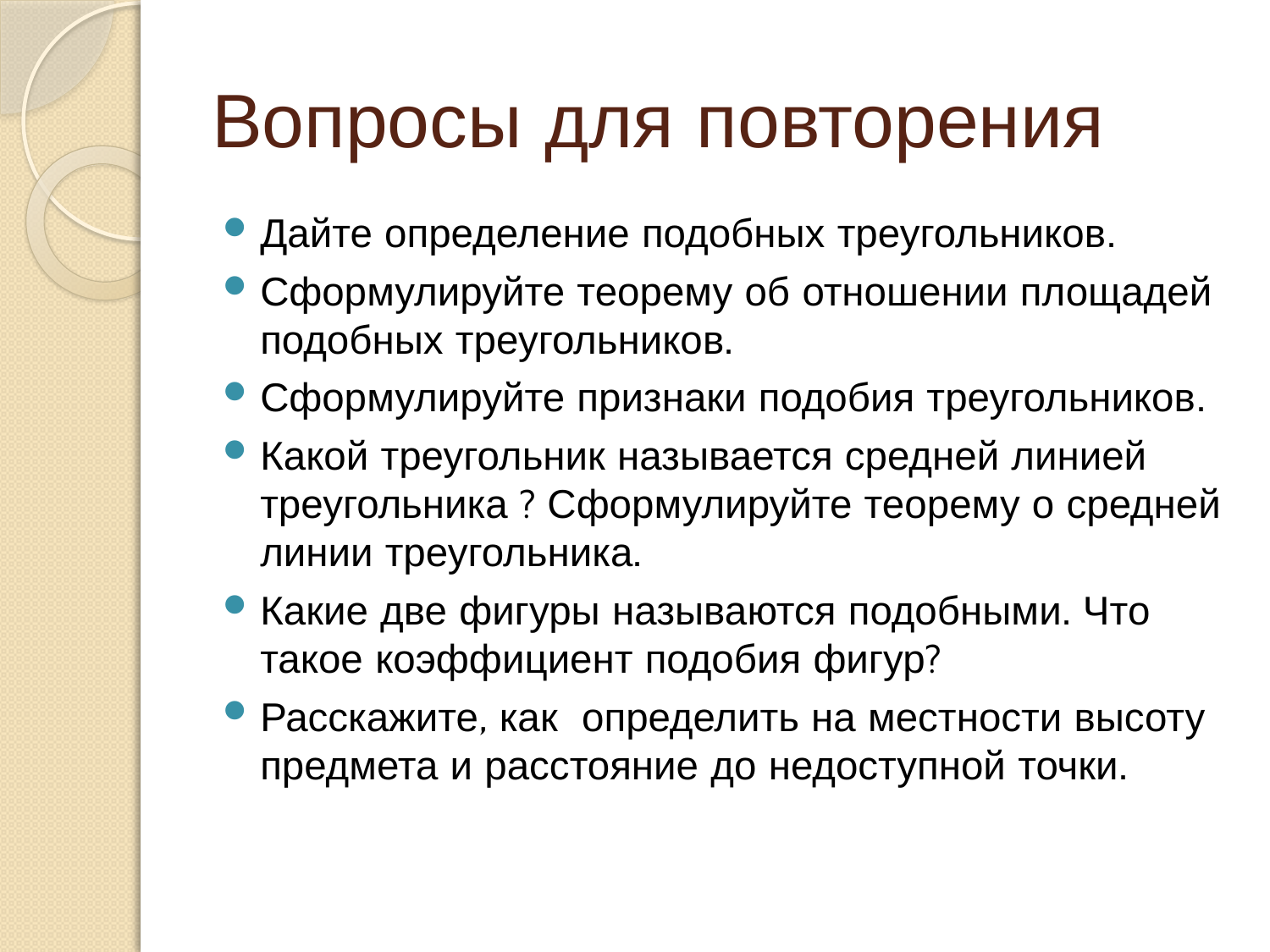

# Вопросы для повторения
Дайте определение подобных треугольников.
Сформулируйте теорему об отношении площадей подобных треугольников.
Сформулируйте признаки подобия треугольников.
Какой треугольник называется средней линией треугольника ? Сформулируйте теорему о средней линии треугольника.
Какие две фигуры называются подобными. Что такое коэффициент подобия фигур?
Расскажите, как  определить на местности высоту предмета и расстояние до недоступной точки.